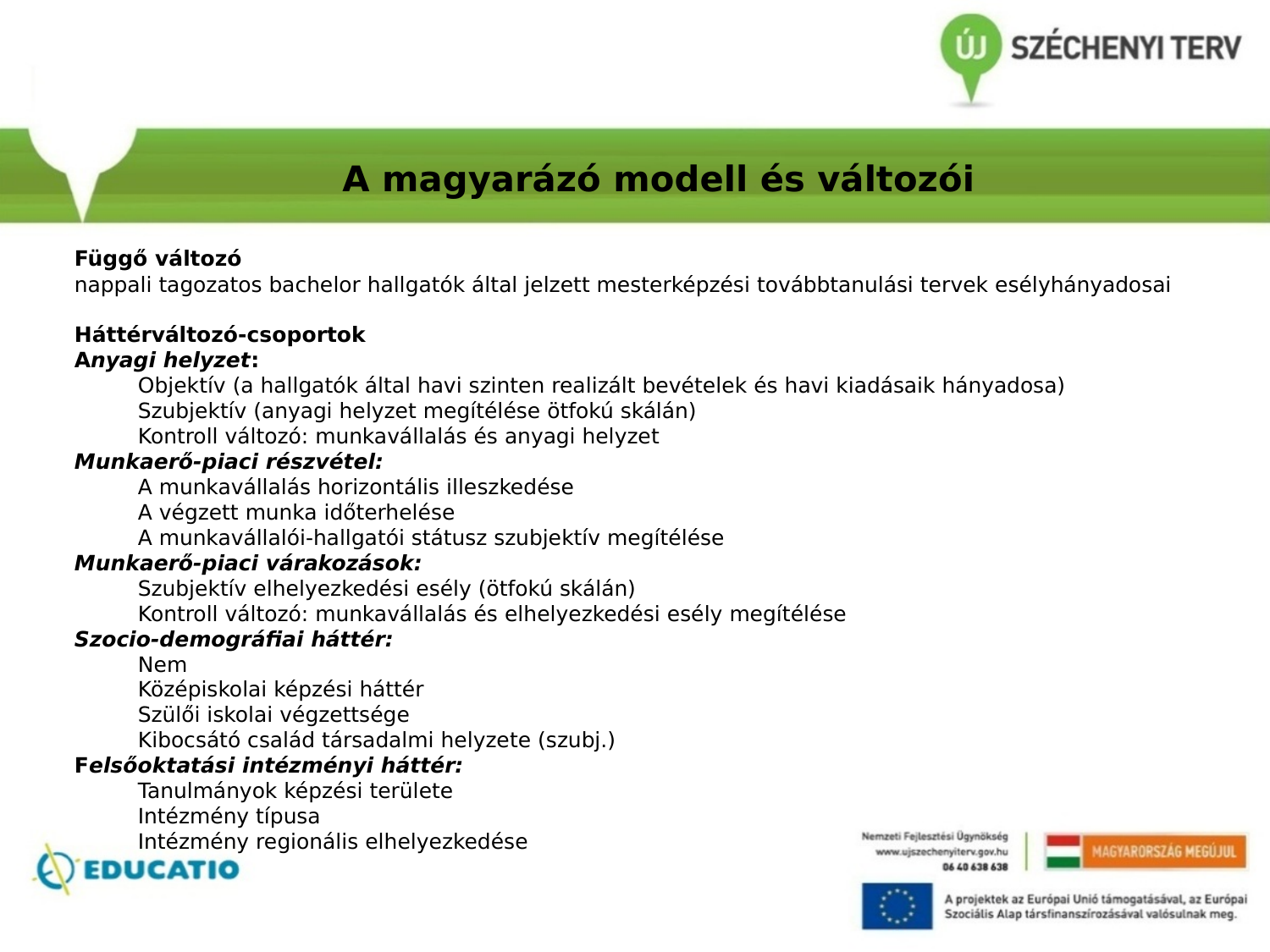

A magyarázó modell és változói
Függő változó
nappali tagozatos bachelor hallgatók által jelzett mesterképzési továbbtanulási tervek esélyhányadosai

Háttérváltozó-csoportok
Anyagi helyzet:
Objektív (a hallgatók által havi szinten realizált bevételek és havi kiadásaik hányadosa)
Szubjektív (anyagi helyzet megítélése ötfokú skálán)
Kontroll változó: munkavállalás és anyagi helyzet
Munkaerő-piaci részvétel:
A munkavállalás horizontális illeszkedése
A végzett munka időterhelése
A munkavállalói-hallgatói státusz szubjektív megítélése
Munkaerő-piaci várakozások:
Szubjektív elhelyezkedési esély (ötfokú skálán)
Kontroll változó: munkavállalás és elhelyezkedési esély megítélése
Szocio-demográfiai háttér:
Nem
Középiskolai képzési háttér
Szülői iskolai végzettsége
Kibocsátó család társadalmi helyzete (szubj.)
Felsőoktatási intézményi háttér:
Tanulmányok képzési területe
Intézmény típusa
Intézmény regionális elhelyezkedése